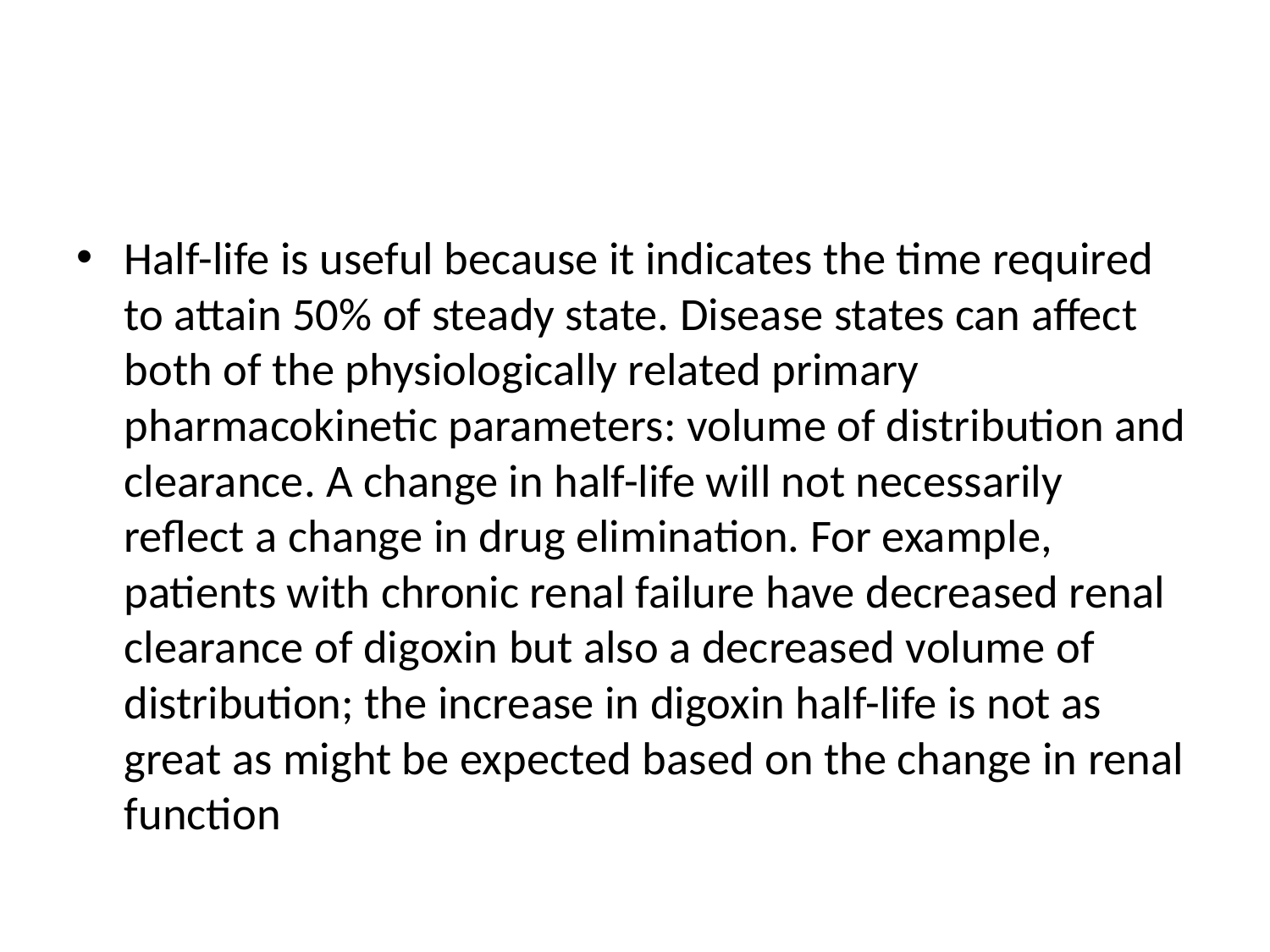

#
Half-life is useful because it indicates the time required to attain 50% of steady state. Disease states can affect both of the physiologically related primary pharmacokinetic parameters: volume of distribution and clearance. A change in half-life will not necessarily reflect a change in drug elimination. For example, patients with chronic renal failure have decreased renal clearance of digoxin but also a decreased volume of distribution; the increase in digoxin half-life is not as great as might be expected based on the change in renal function